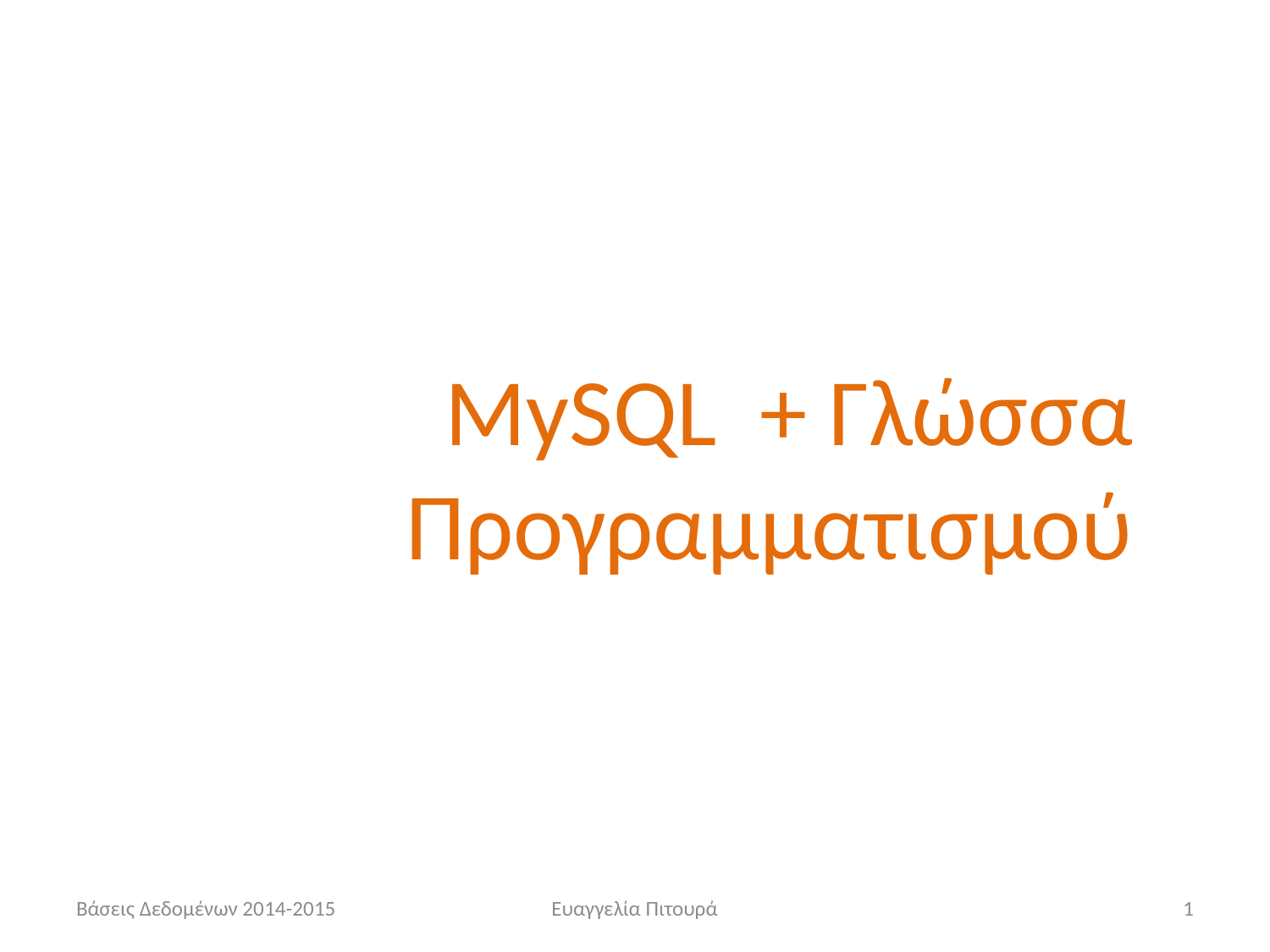

MySQL  + Γλώσσα Προγραμματισμού
Βάσεις Δεδομένων 2014-2015
Ευαγγελία Πιτουρά
1